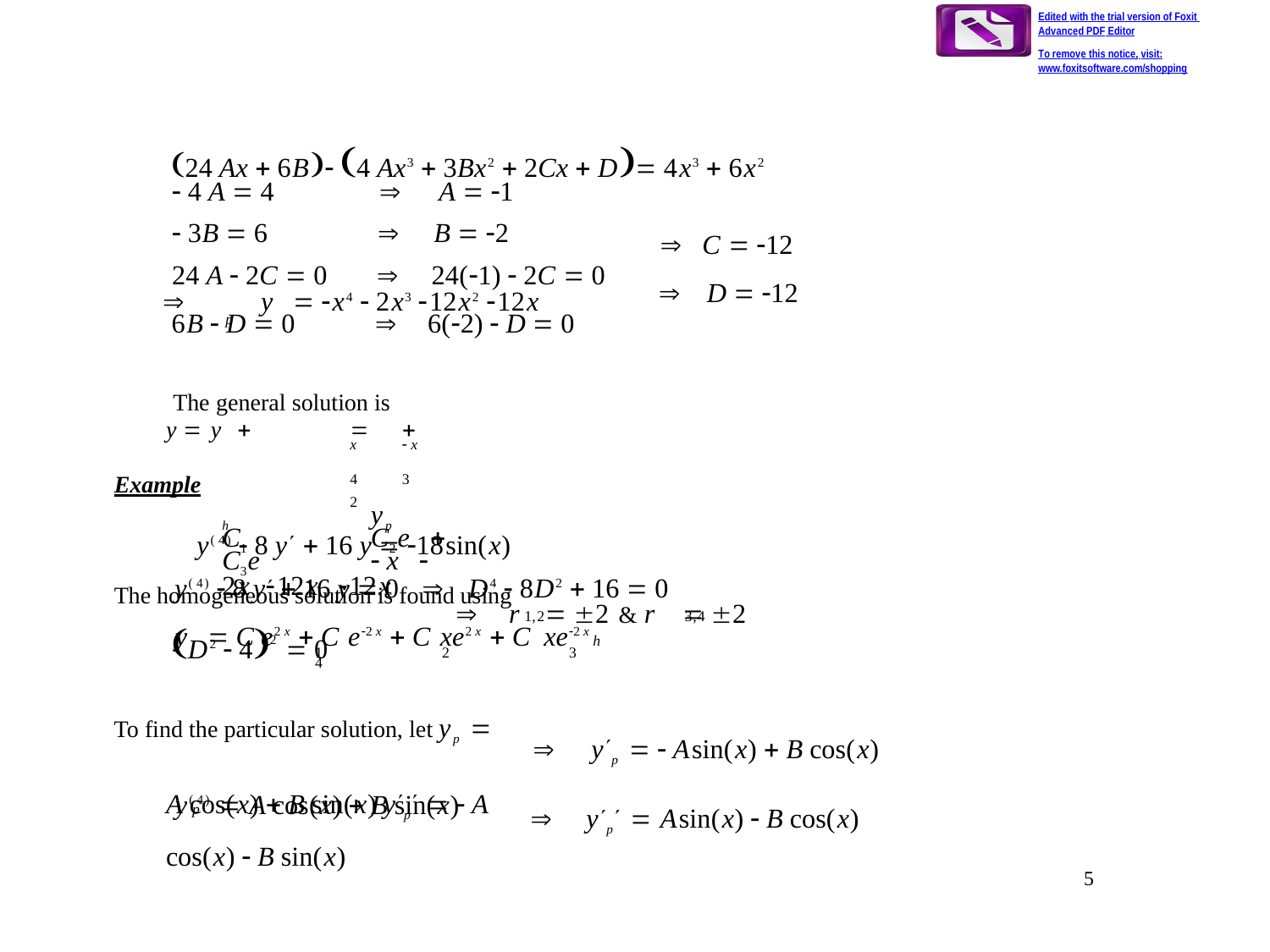

Edited with the trial version of Foxit Advanced PDF Editor
To remove this notice, visit:
www.foxitsoftware.com/shopping
(24 Ax + 6B)− (4 Ax3  + 3Bx2  + 2Cx + D)= 4x3  + 6x2
− 4 A = 4
− 3B = 6
24 A − 2C = 0
6B − D = 0
⇒	A = −1
⇒	B = −2
⇒	24(−1) − 2C = 0
⇒	6(−2) − D = 0
⇒   C = −12
⇒	D = −12
⇒	y	= −x4  − 2x3  −12x2  −12x
p

The general solution is
y = y  +	=	+	x	− x	4	3 	2
h	yp	C1	C2e   + C3e	− x   − 2x  −12x   −12x
Example
y( 4)  − 8 y′ + 16 y = −18sin(x)
The homogeneous solution is found using
y( 4)  − 8 y′ + 16 y = 0	⇒	D4  − 8D2  + 16 = 0
(D2  − 4)2  = 0
⇒	r	= ±2 &	r	= ±2
1,2
3,4
y   = C e2 x  + C e−2 x  + C xe2 x  + C  xe−2 x h	1	2	3 	4
To find the particular solution, let yp   = A cos(x) + B sin(x) y′p′ = − A cos(x) − B sin(x)
⇒	y′p   = − Asin(x) + B cos(x)
⇒	y′p′ = Asin(x) − B cos(x)
y( 4)  = A cos(x) + B sin(x)
p
5